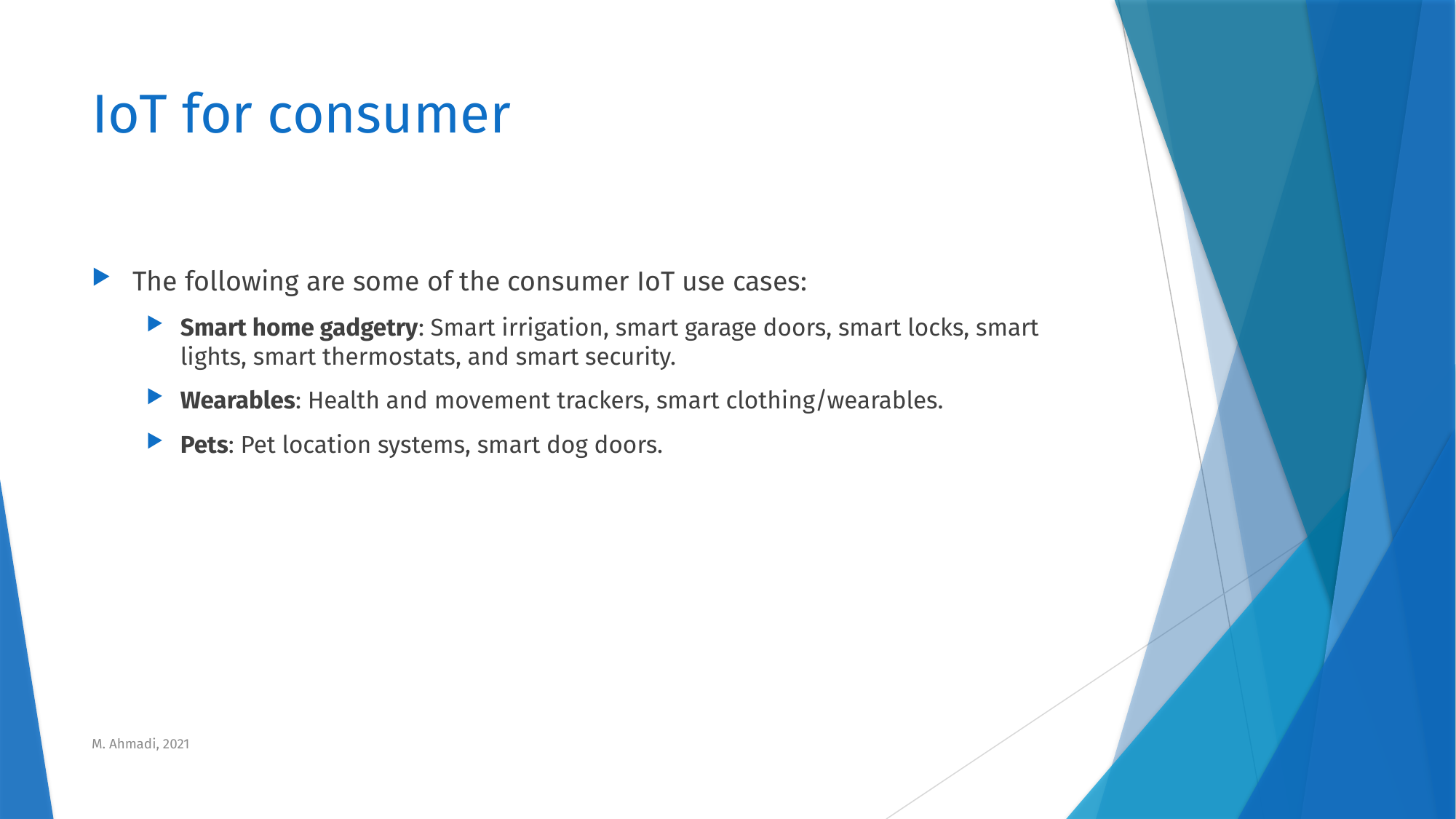

# IoT for consumer
The following are some of the consumer IoT use cases:
Smart home gadgetry: Smart irrigation, smart garage doors, smart locks, smart lights, smart thermostats, and smart security.
Wearables: Health and movement trackers, smart clothing/wearables.
Pets: Pet location systems, smart dog doors.
M. Ahmadi, 2021